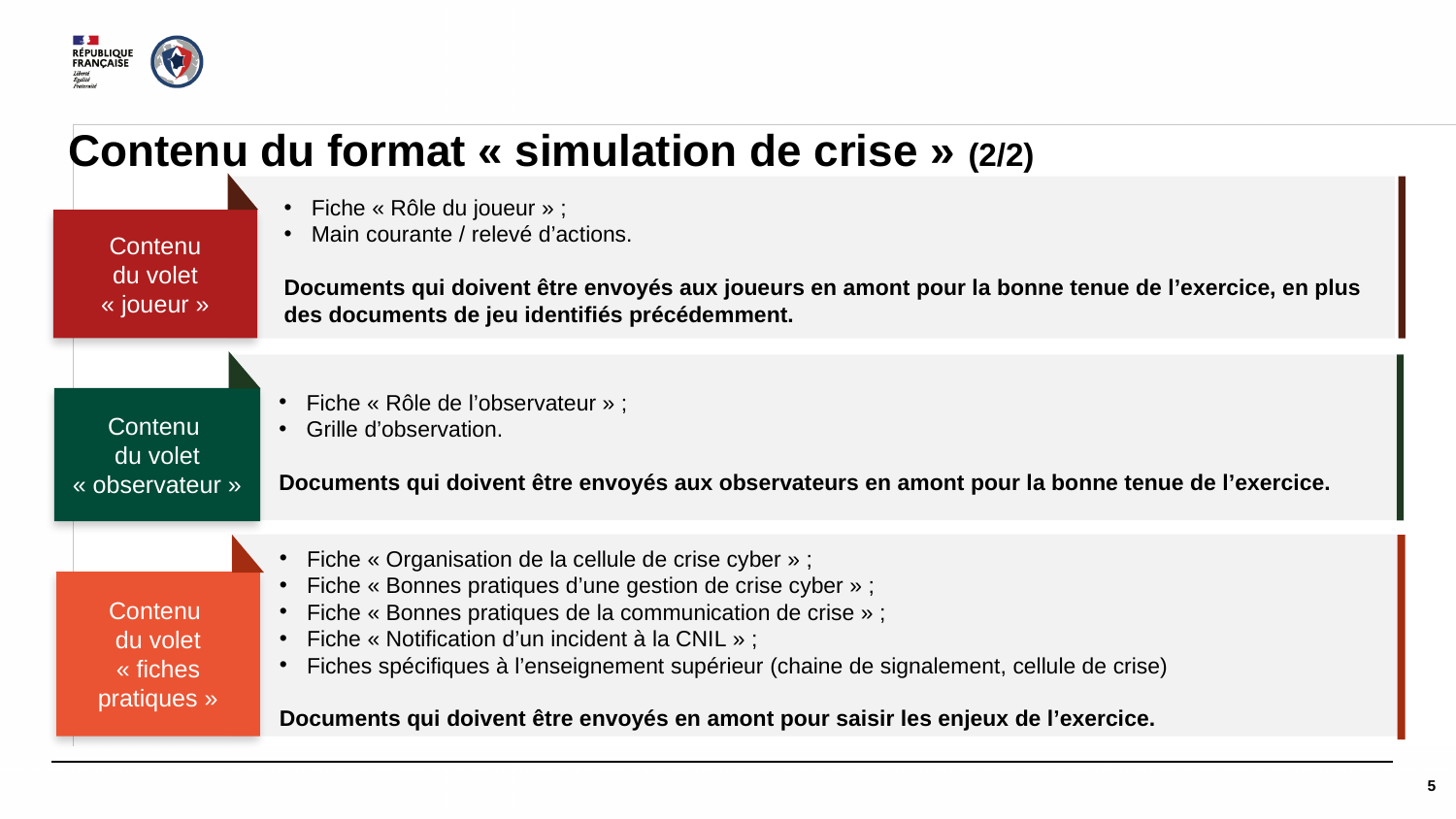

# Contenu du format « simulation de crise » (2/2)

Fiche « Rôle du joueur » ;
Main courante / relevé d’actions.

Documents qui doivent être envoyés aux joueurs en amont pour la bonne tenue de l’exercice, en plus des documents de jeu identifiés précédemment.
Contenu
du volet
« joueur »

Fiche « Rôle de l’observateur » ;
Grille d’observation.

Documents qui doivent être envoyés aux observateurs en amont pour la bonne tenue de l’exercice.

Contenu
du volet
« observateur »

Fiche « Organisation de la cellule de crise cyber » ;
Fiche « Bonnes pratiques d’une gestion de crise cyber » ;
Fiche « Bonnes pratiques de la communication de crise » ;
Fiche « Notification d’un incident à la CNIL » ;
Fiches spécifiques à l’enseignement supérieur (chaine de signalement, cellule de crise)

Documents qui doivent être envoyés en amont pour saisir les enjeux de l’exercice.

Contenu
du volet
« fiches pratiques »
5